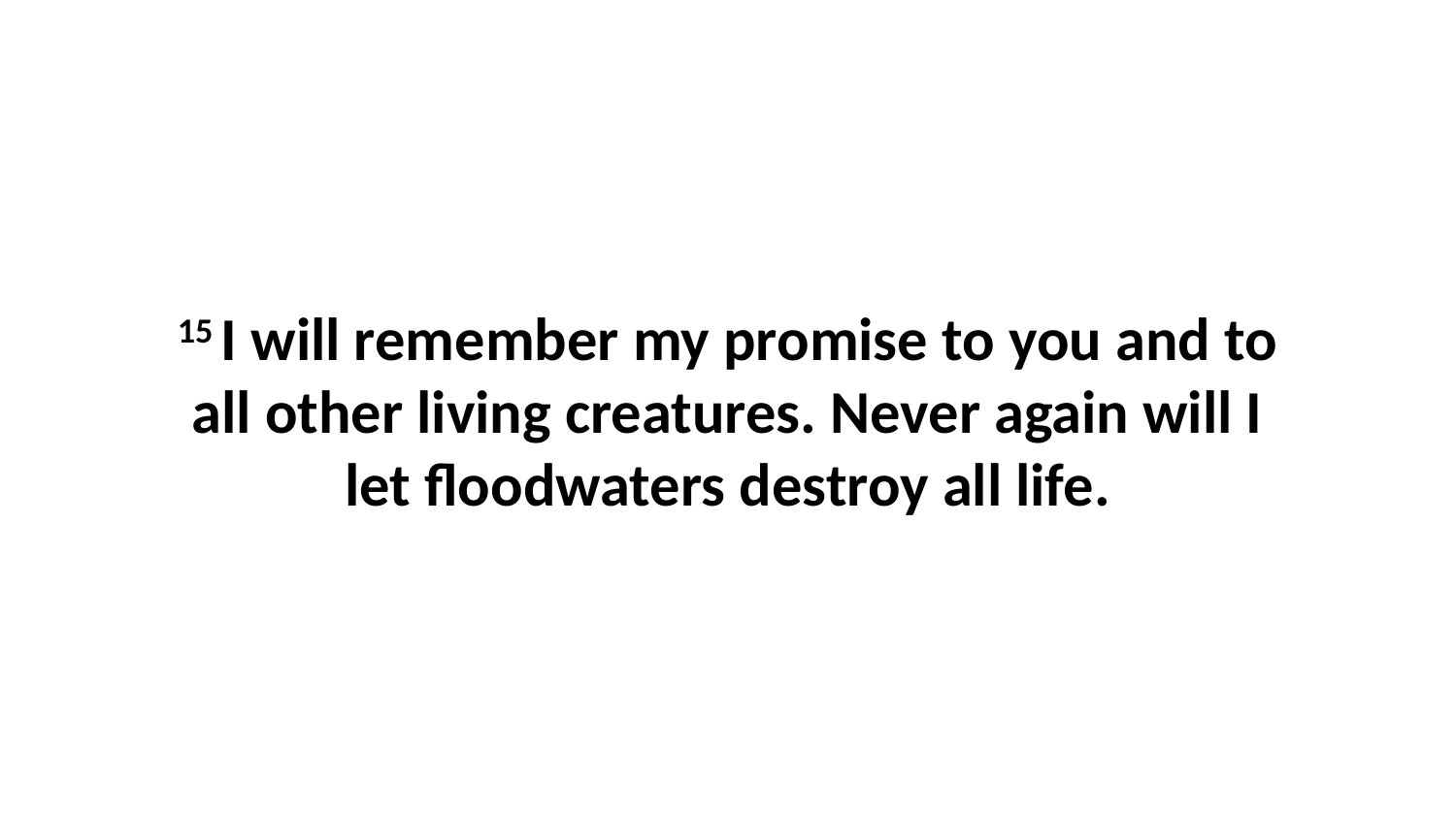

15 I will remember my promise to you and to all other living creatures. Never again will I let floodwaters destroy all life.